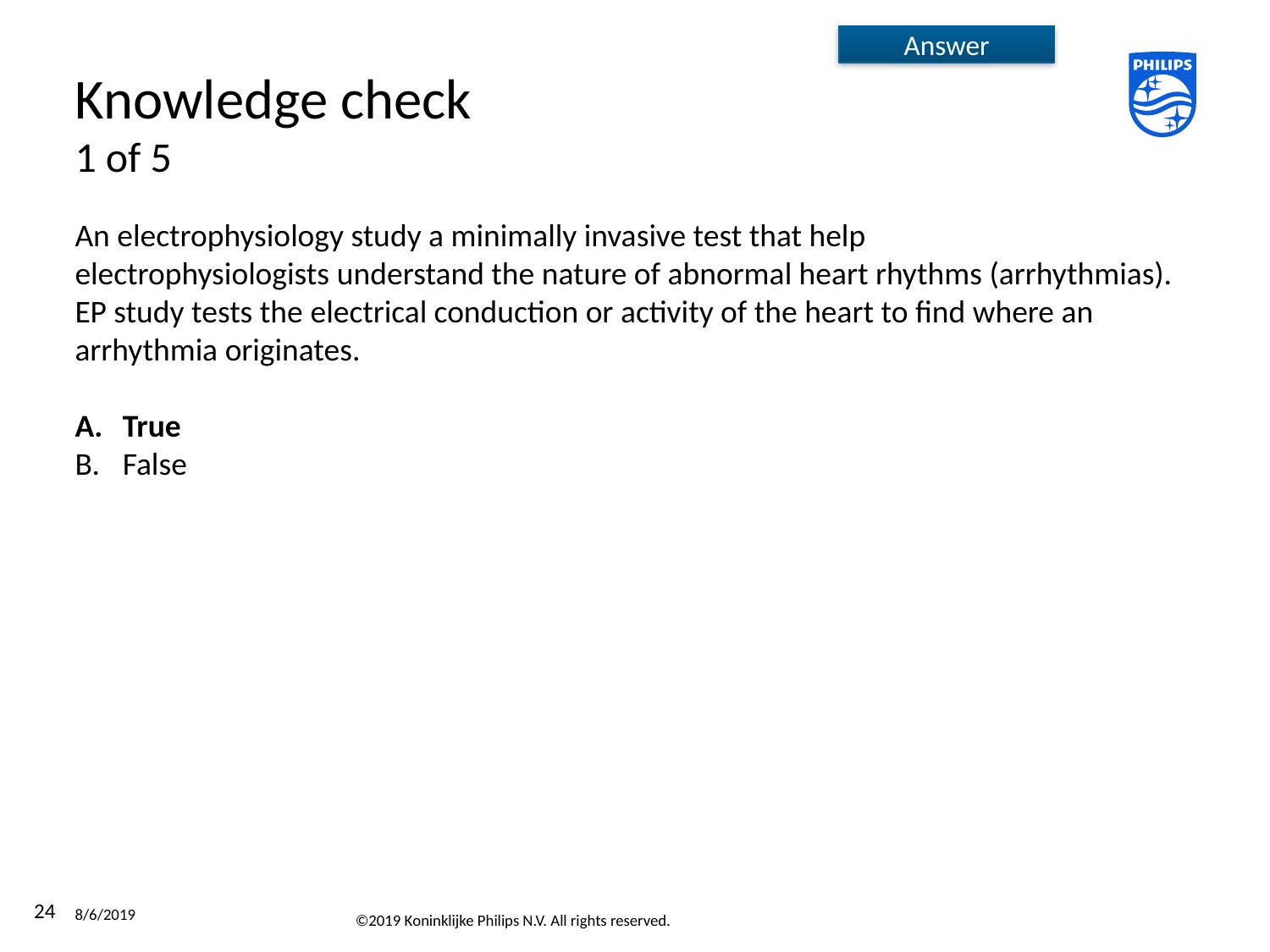

Answer
# Knowledge check 1 of 5
An electrophysiology study a minimally invasive test that help electrophysiologists understand the nature of abnormal heart rhythms (arrhythmias).  EP study tests the electrical conduction or activity of the heart to find where an arrhythmia originates.

True
False
24
8/6/2019
©2019 Koninklijke Philips N.V. All rights reserved.